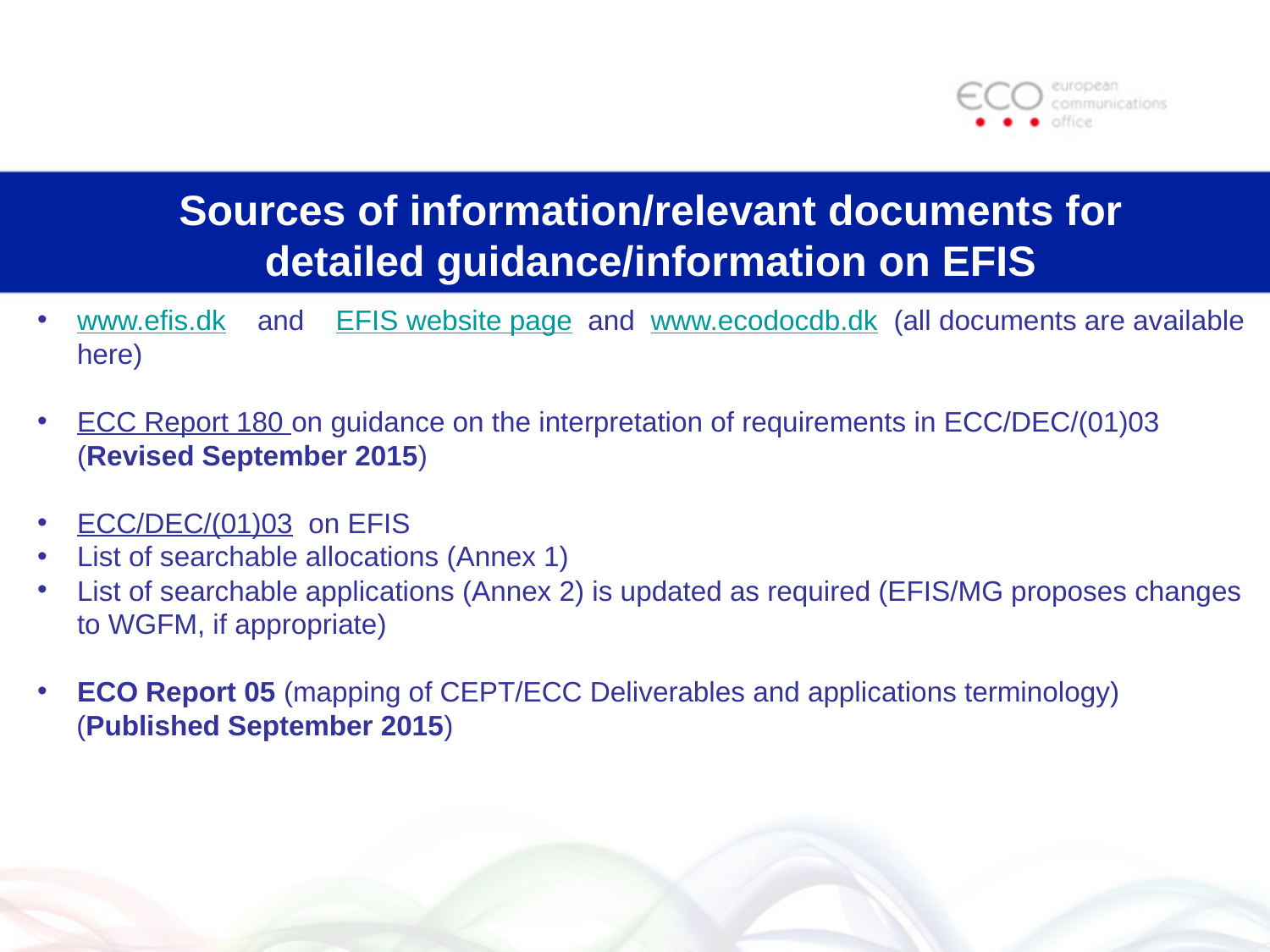

# Sources of information/relevant documents for detailed guidance/information on EFIS
www.efis.dk    and    EFIS website page  and  www.ecodocdb.dk  (all documents are available here)

ECC Report 180 on guidance on the interpretation of requirements in ECC/DEC/(01)03 (Revised September 2015)

ECC/DEC/(01)03  on EFIS
List of searchable allocations (Annex 1)
List of searchable applications (Annex 2) is updated as required (EFIS/MG proposes changes to WGFM, if appropriate)

ECO Report 05 (mapping of CEPT/ECC Deliverables and applications terminology)
     (Published September 2015)